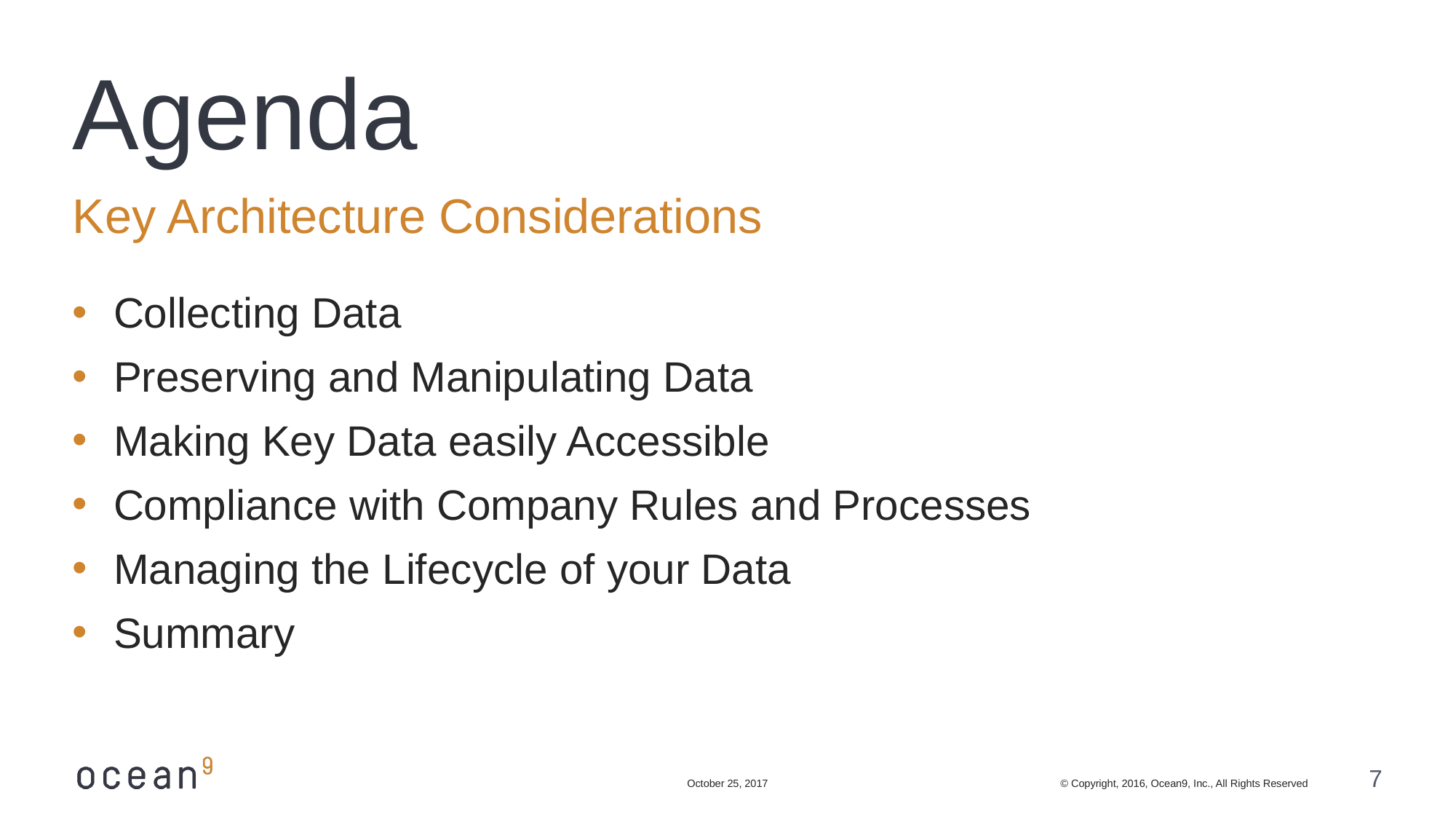

# Agenda
Key Architecture Considerations
Collecting Data
Preserving and Manipulating Data
Making Key Data easily Accessible
Compliance with Company Rules and Processes
Managing the Lifecycle of your Data
Summary

October 25, 2017
© Copyright, 2016, Ocean9, Inc., All Rights Reserved
7